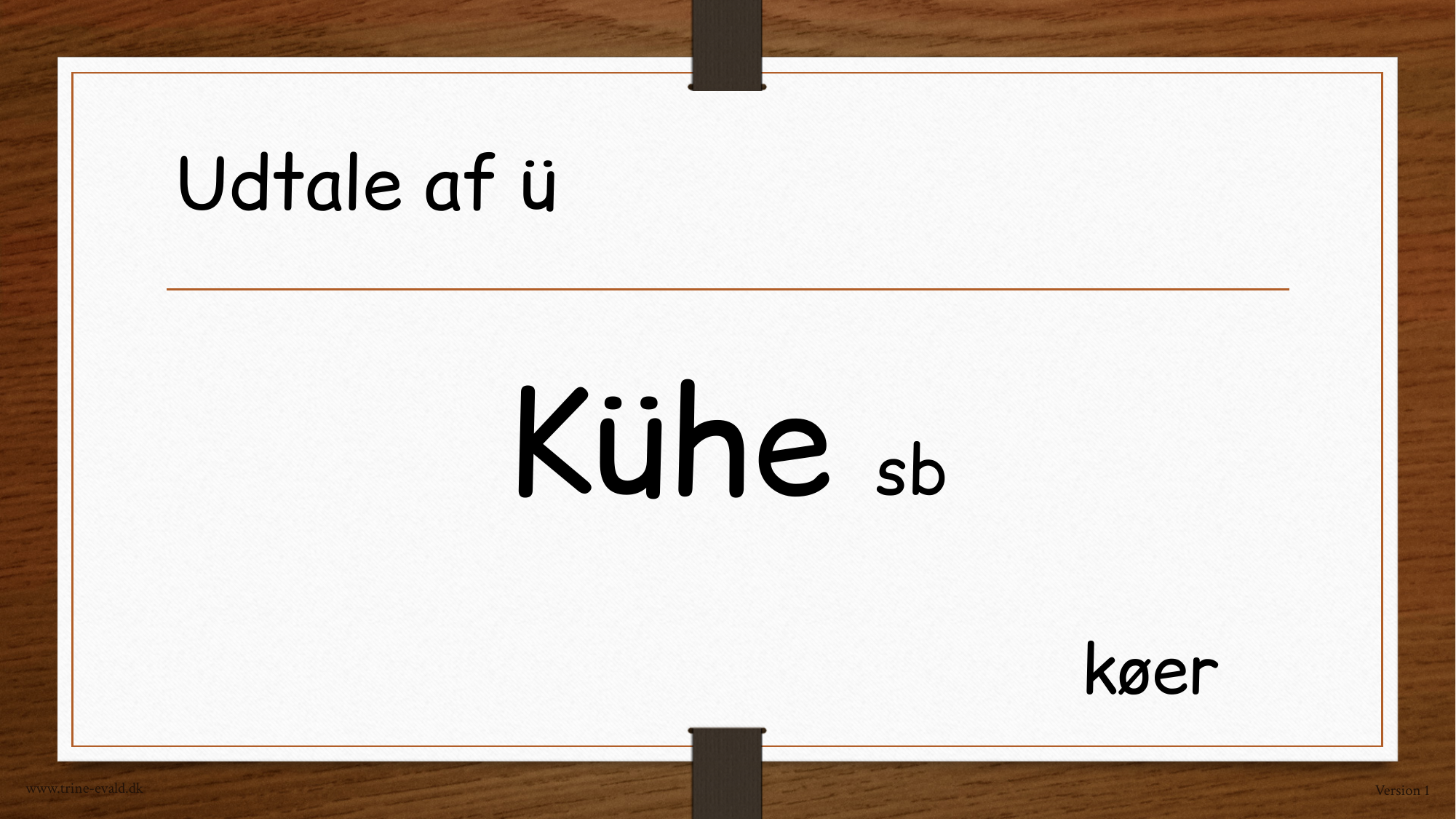

Udtale af ü
Kühe sb
køer
www.trine-evald.dk
Version 1